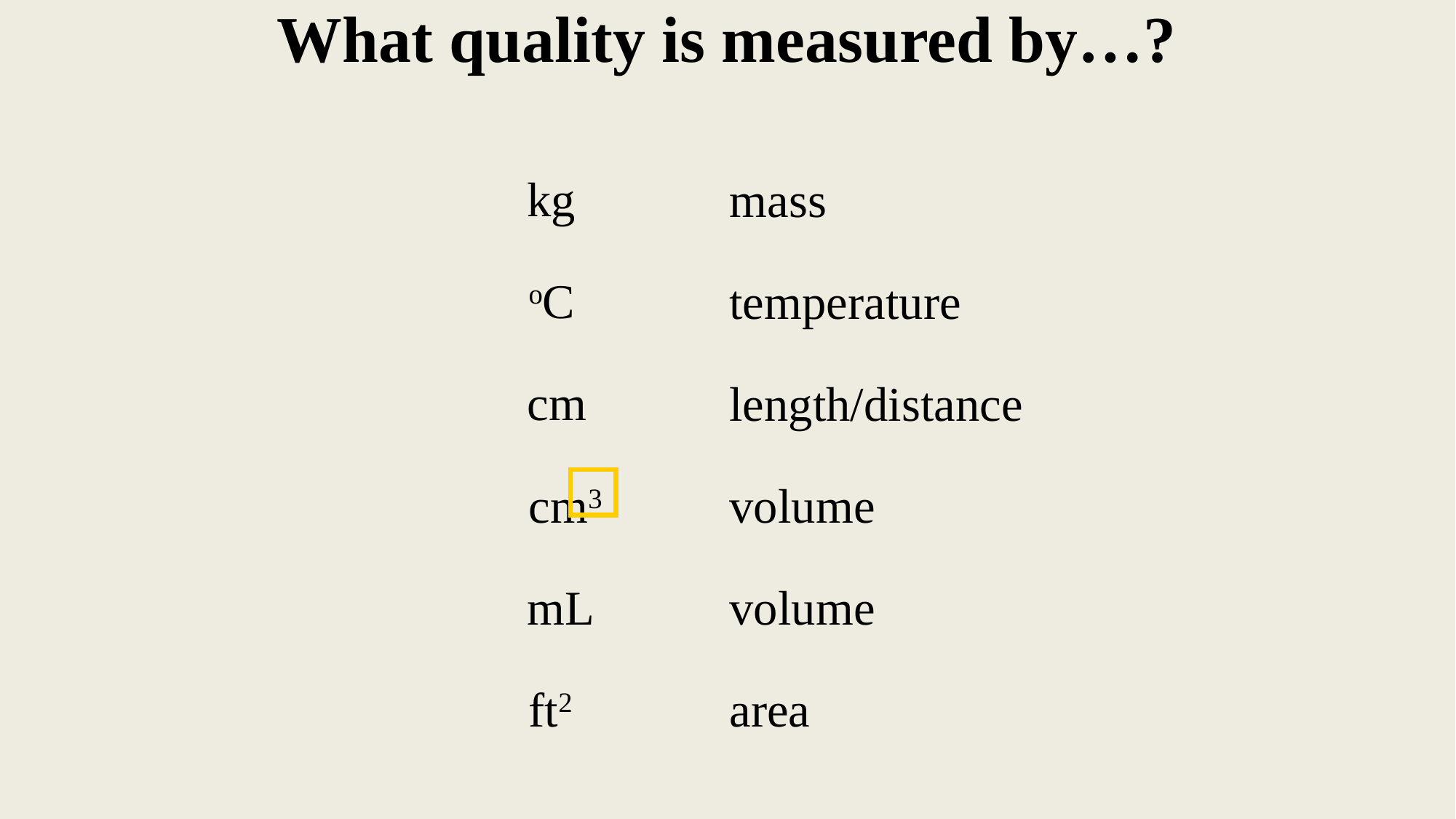

# What quality is measured by…?
kg
mass
oC
temperature
cm
length/distance
cm3
volume

mL
volume
area
ft2